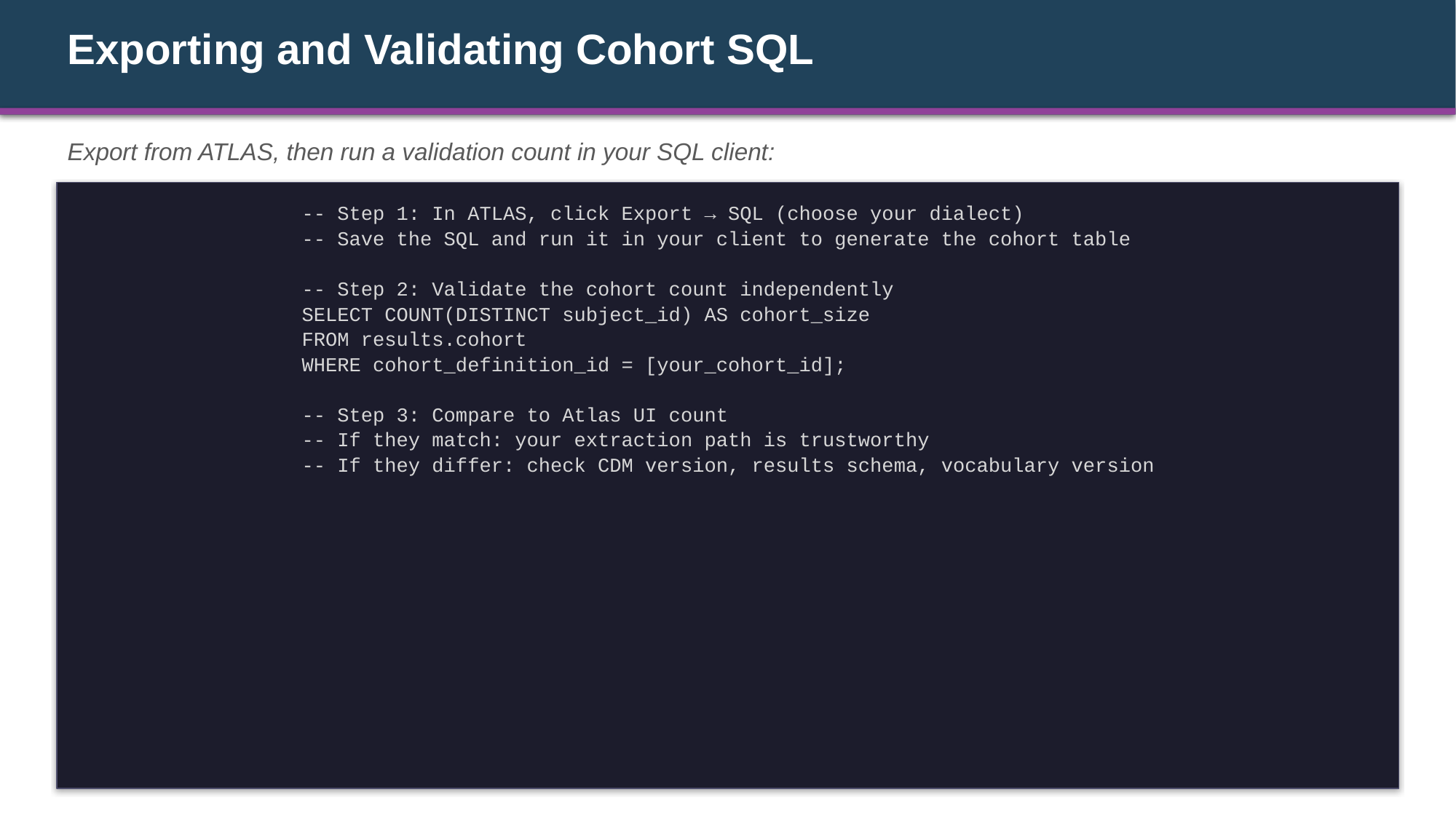

Exporting and Validating Cohort SQL

Export from ATLAS, then run a validation count in your SQL client:

-- Step 1: In ATLAS, click Export → SQL (choose your dialect)
-- Save the SQL and run it in your client to generate the cohort table

-- Step 2: Validate the cohort count independently
SELECT COUNT(DISTINCT subject_id) AS cohort_size
FROM results.cohort
WHERE cohort_definition_id = [your_cohort_id];

-- Step 3: Compare to Atlas UI count
-- If they match: your extraction path is trustworthy
-- If they differ: check CDM version, results schema, vocabulary version